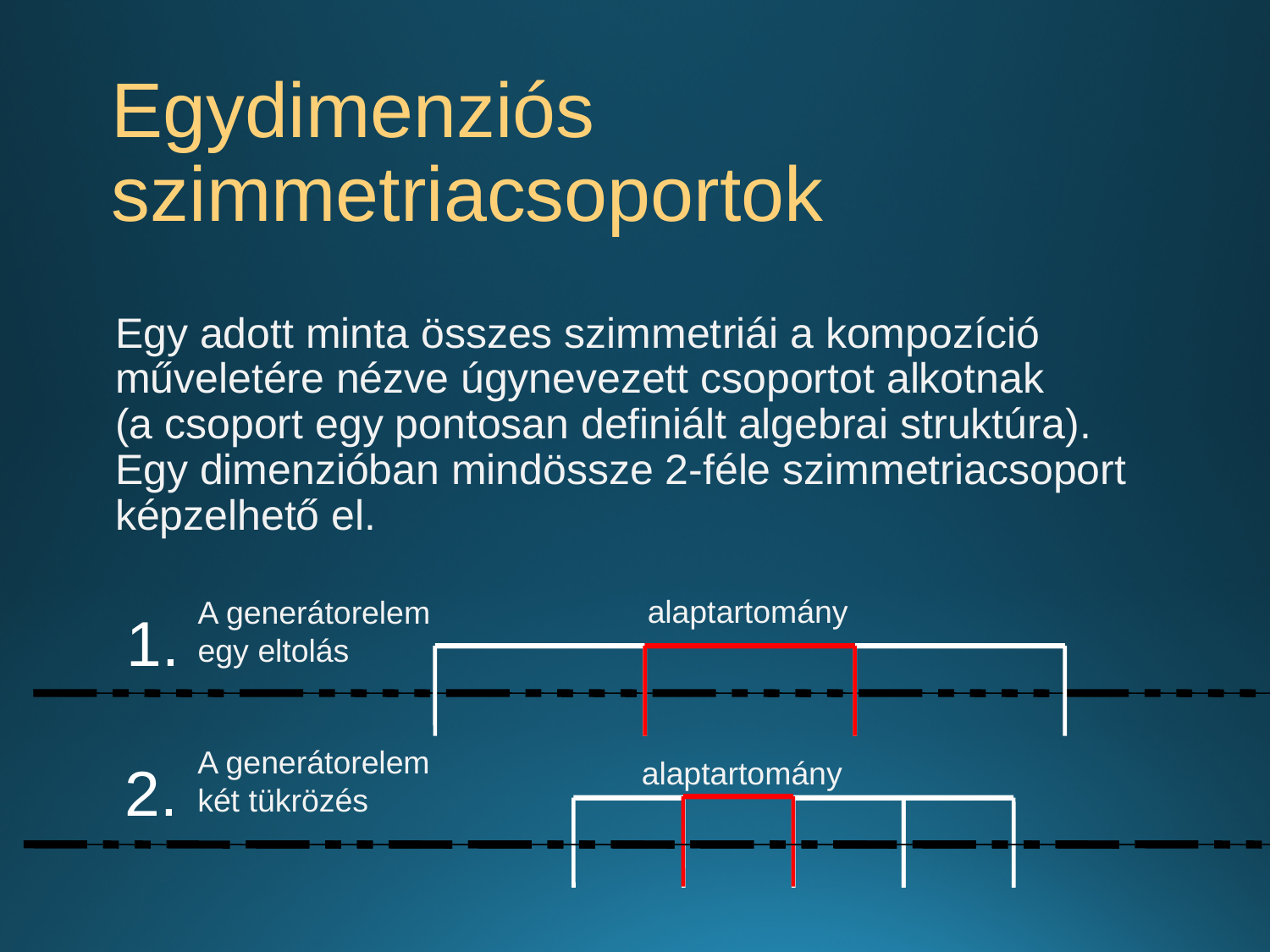

Egydimenziós szimmetriacsoportok
Egy adott minta összes szimmetriái a kompozíció műveletére nézve úgynevezett csoportot alkotnak
(a csoport egy pontosan definiált algebrai struktúra).
Egy dimenzióban mindössze 2-féle szimmetriacsoport képzelhető el.
alaptartomány

A generátorelem egy eltolás
1.

A generátorelem két tükrözés
alaptartomány

2.